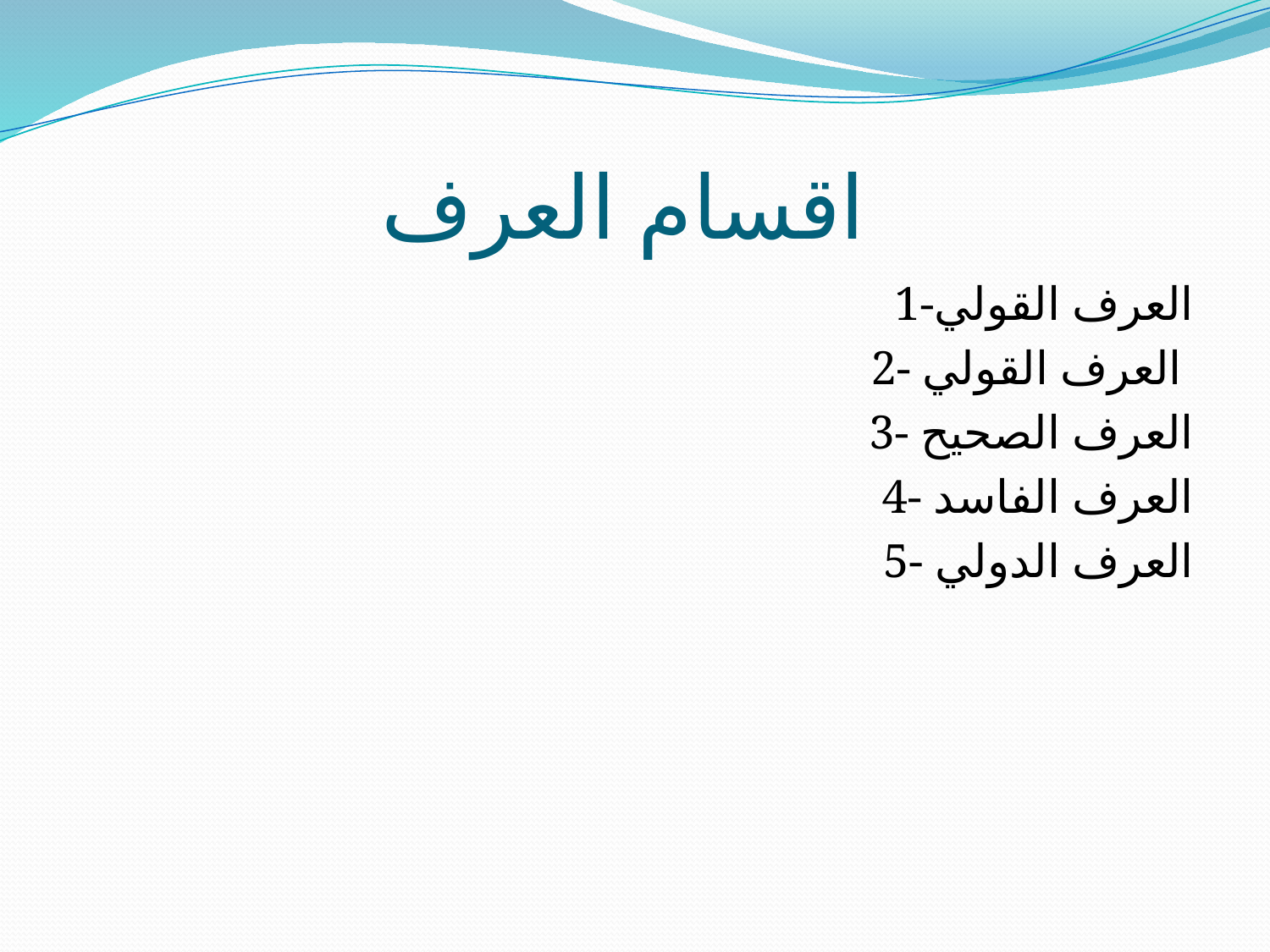

# اقسام العرف
1-العرف القولي
2- العرف القولي
3- العرف الصحيح
4- العرف الفاسد
5- العرف الدولي